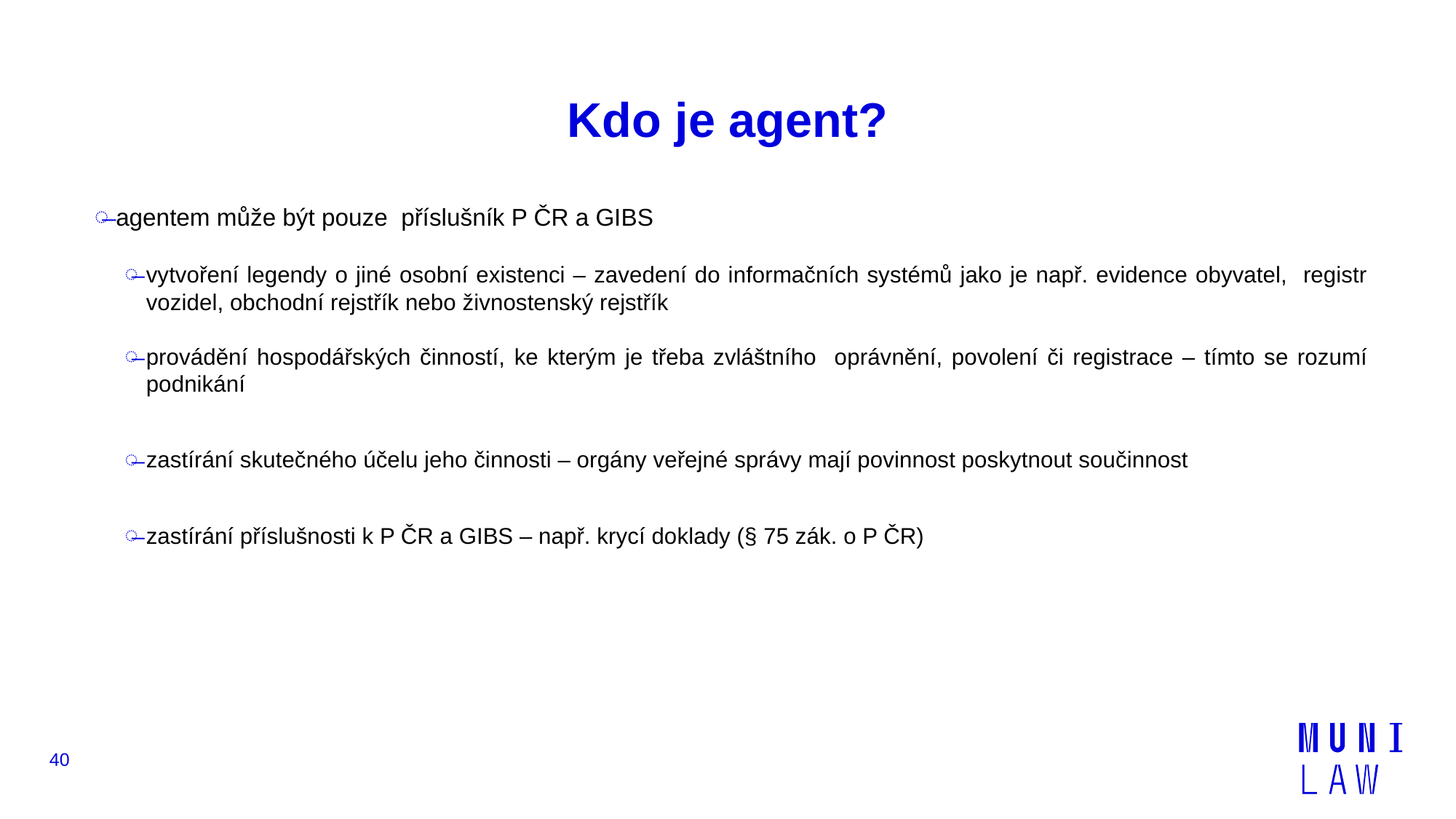

# Kdo je agent?
agentem může být pouze  příslušník P ČR a GIBS

vytvoření legendy o jiné osobní existenci – zavedení do informačních systémů jako je např. evidence obyvatel,  registr vozidel, obchodní rejstřík nebo živnostenský rejstřík

provádění hospodářských činností, ke kterým je třeba zvláštního  oprávnění, povolení či registrace – tímto se rozumí podnikání

zastírání skutečného účelu jeho činnosti – orgány veřejné správy mají povinnost poskytnout součinnost

zastírání příslušnosti k P ČR a GIBS – např. krycí doklady (§ 75 zák. o P ČR)

40